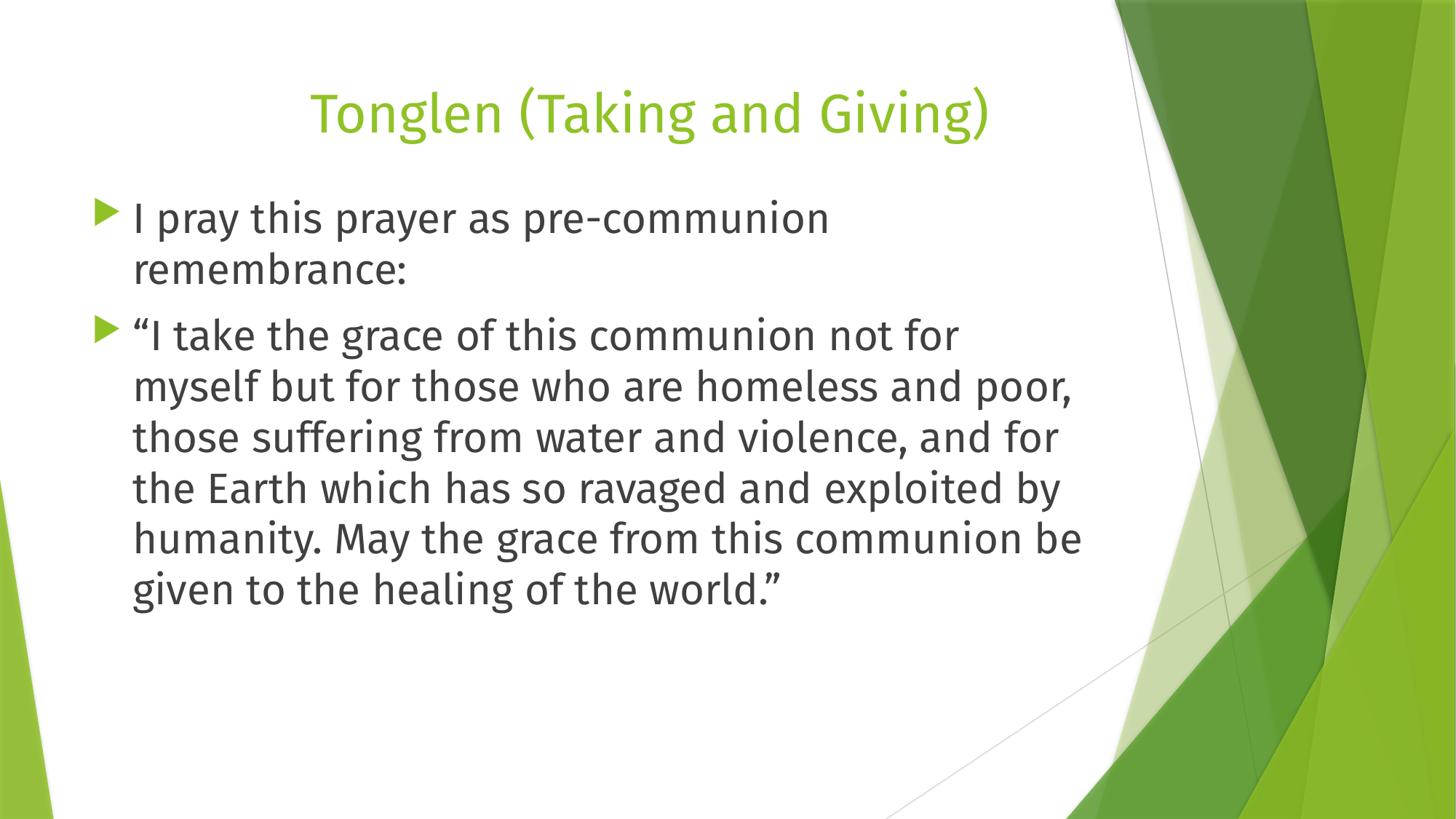

# Tonglen (Taking and Giving)
I pray this prayer as pre-communion remembrance:
“I take the grace of this communion not for myself but for those who are homeless and poor, those suffering from water and violence, and for the Earth which has so ravaged and exploited by humanity. May the grace from this communion be given to the healing of the world.”